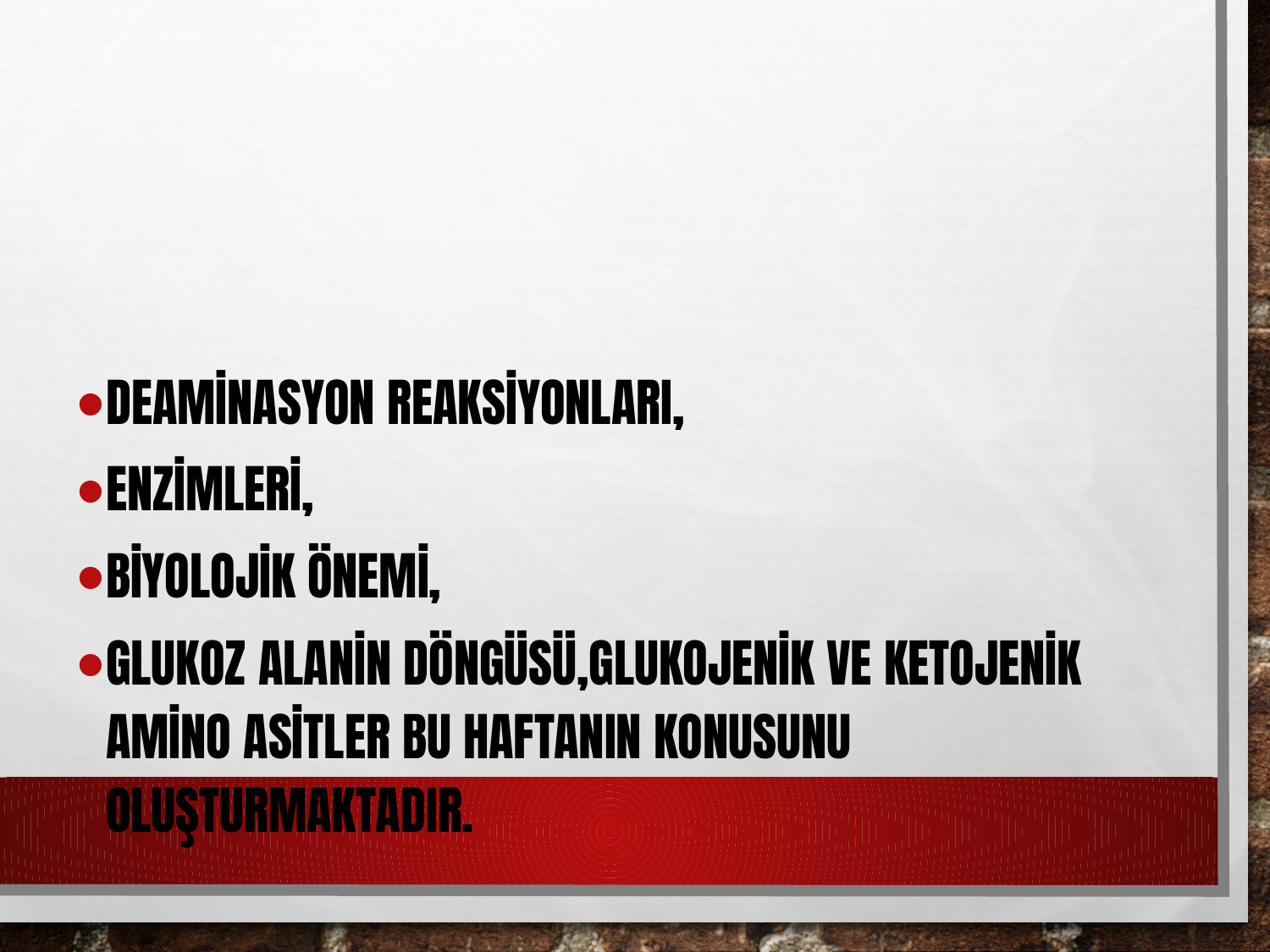

Deaminasyon reaksiyonları,
enzimleri,
Biyolojik önemi,
Glukoz alanin döngüsü,glukojenik ve ketojenik amino asitler bu haftanın konusunu oluşturmaktadır.